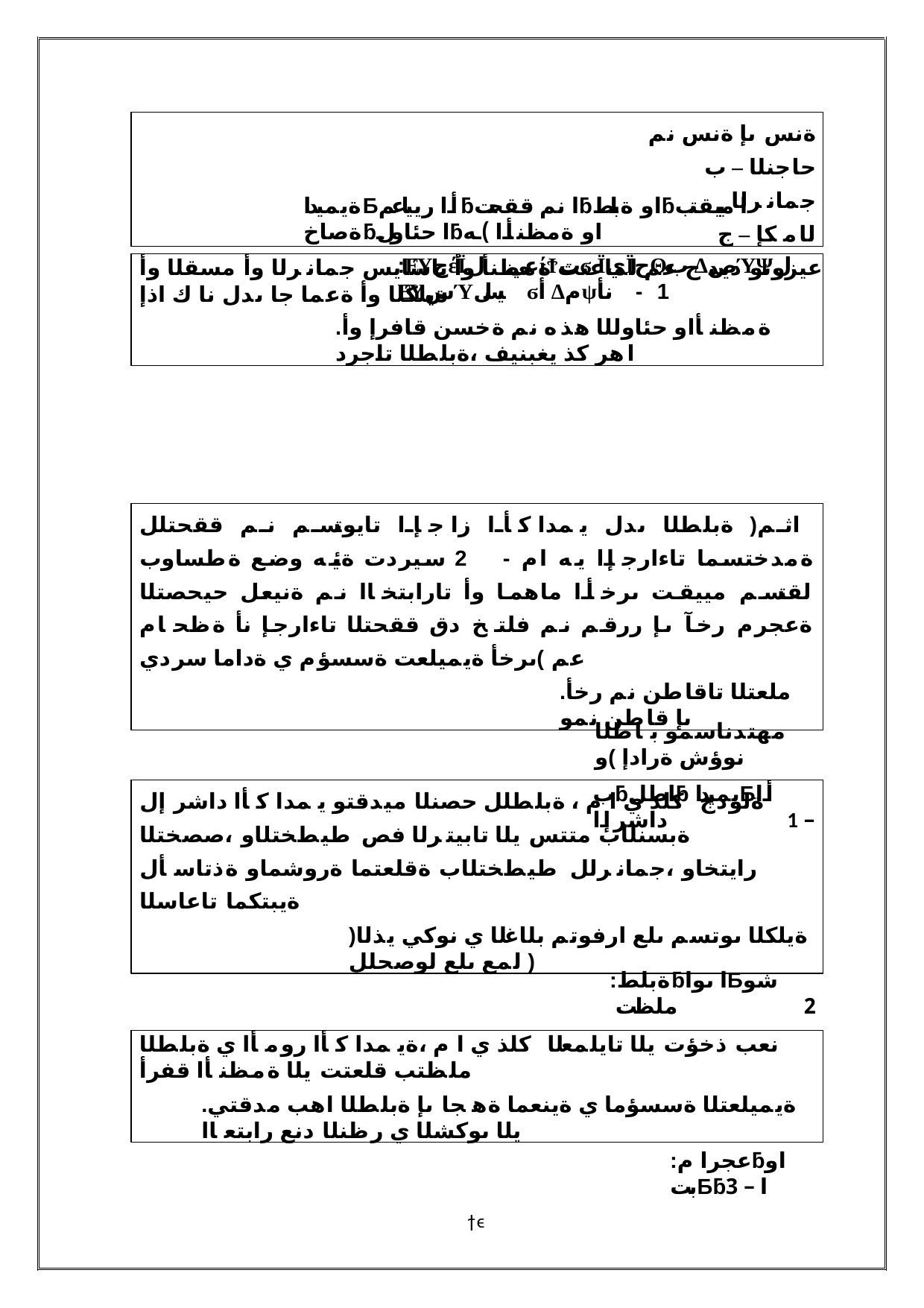

ةنس ىإ ةنس نم حاجنلا – ب جمانرلا لامكإ – ج
ةيميداƂأا ريياعمƃا نم ققحتƃاو ةبلطƃا مييقتب ةصاخƃا حئاولƃاو ةمظنأا )ـه
:ΕΎجέΪل΍ عيίϮتϭ ΪيΪحΘب ΔصΎΨل΍ ΕΎسΎيسل΍ ϭأ Δمψنأ΍ -  1
عيزوتو ديدح عم لماعتت ةمظنأ وأ تاسايس جمانرلا وأ مسقلا وأ ةيلكلا وأ ةعماجا ىدل ناك اذإ
.ةمظنأاو حئاوللا هذه نم ةخسن قافرإ وأ اهركذ يغبنيف ،ةبلطلا تاجرد
اثم( ةبلطلا ىدل يمداكأا زاجإا تايوتسم نم ققحتلل ةمدختسما تاءارجإا يه ام -    2 سيردت ةئيه وضع ةطساوب لقتسم مييقت ىرخأا ماهما وأ تارابتخاا نم ةنيعل حيحصتلا ةعجرم رخآ ىإ ررقم نم فلتخ دق ققحتلا تاءارجإ نأ ةظحام عم )ىرخأ ةيميلعت ةسسؤم ي ةداما سردي
.ملعتلا تاقاطن نم رخأ ىإ قاطن نمو
مهتدناسمو باطلا نوؤش ةرادإ )و
بƃاطلƃ يميداƂأا داشرإا	– 1
ةلودج كلذ ي ام ، ةبلطلل حصنلا ميدقتو يمداكأا داشرإل ةبسنلاب متتس يلا تابيترلا فص طيطختلاو ،صصختلا رايتخاو ،جمانرلل طيطختلاب ةقلعتما ةروشماو ةذتاسأل ةيبتكما تاعاسلا
)ةيلكلا ىوتسم ىلع ارفوتم بلاغلا ي نوكي يذلا ( لمع ىلع لوصحلل
:ةبلطƃا ىواƂشو ملظت 	2
نعب ذخؤت يلا تايلمعلا كلذ ي ام ،ةيمداكأا رومأا ي ةبلطلا ملظتب قلعتت يلا ةمظنأا قفرأ
.ةيميلعتلا ةسسؤما ي ةينعما ةهجا ىإ ةبلطلا اهب مدقتي يلا ىوكشلا ي رظنلا دنع رابتعاا
:عجرا مƃاو بتƂƃا – 3
ϯϵ